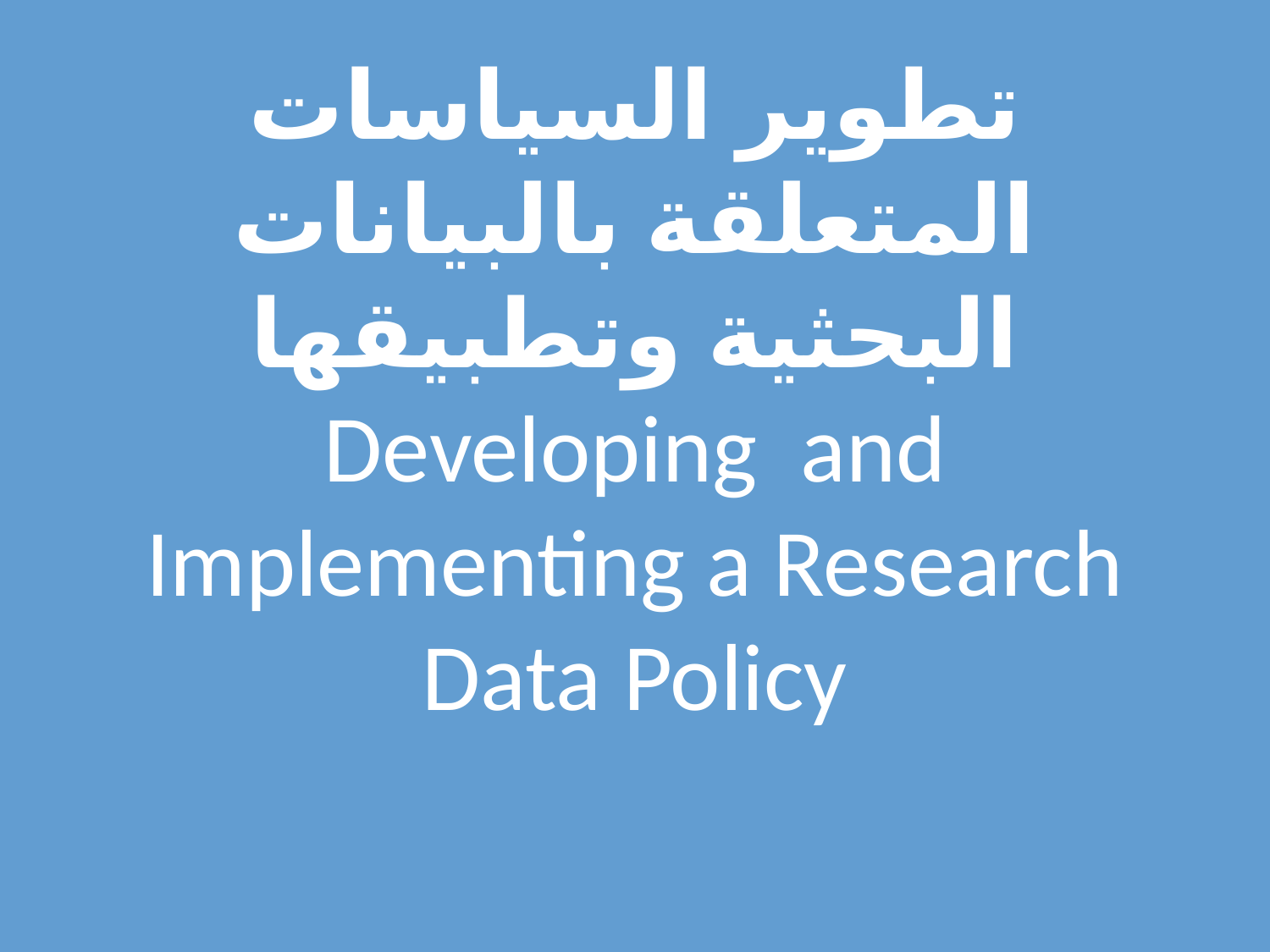

# Data Management Planning
Data Management Planning

تطوير السياسات المتعلقة بالبيانات البحثية وتطبيقها
Developing  and Implementing a Research Data Policy